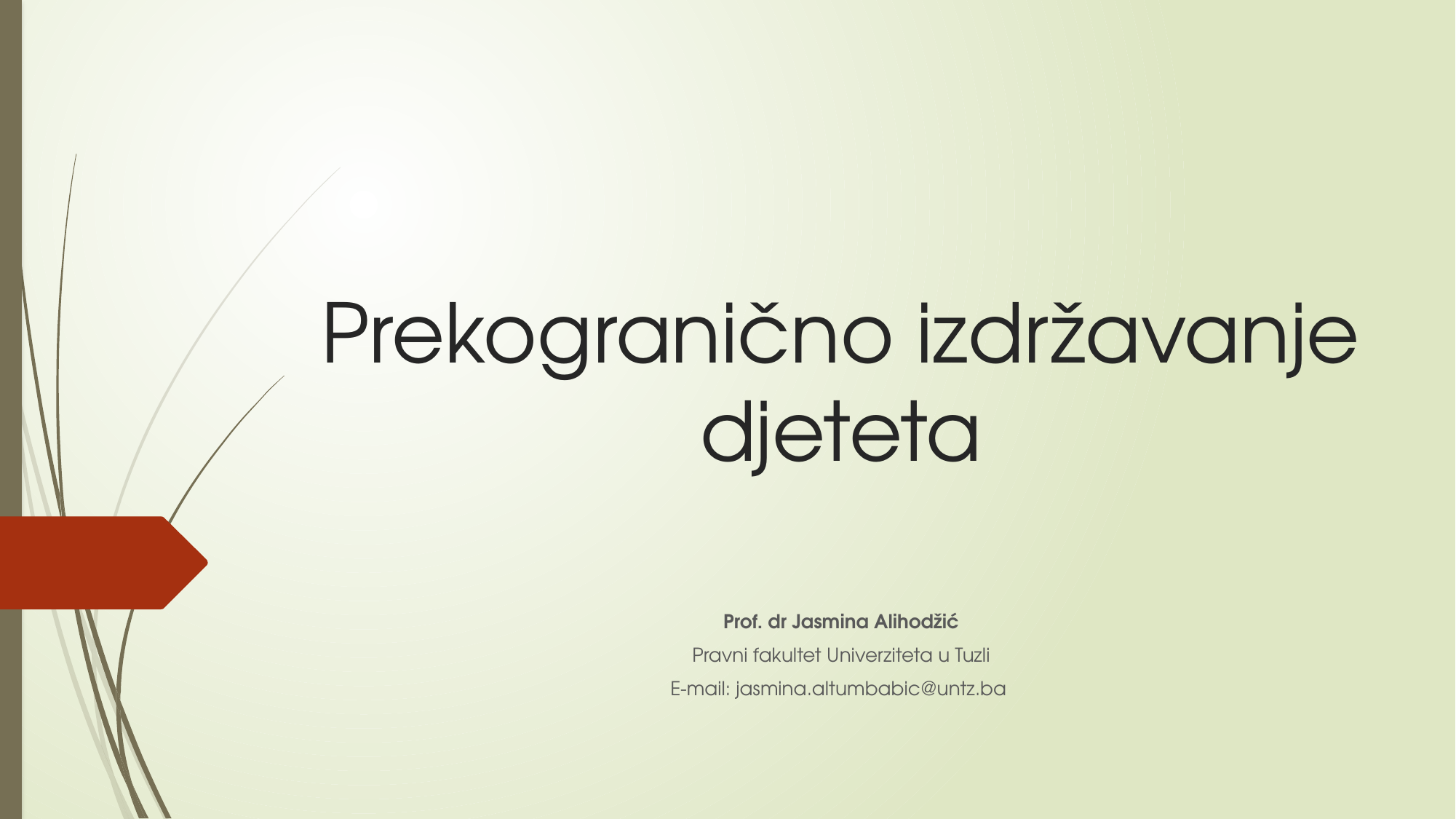

# Prekogranično izdržavanje djeteta

Prof. dr Jasmina Alihodžić
Pravni fakultet Univerziteta u Tuzli
E-mail: jasmina.altumbabic@untz.ba